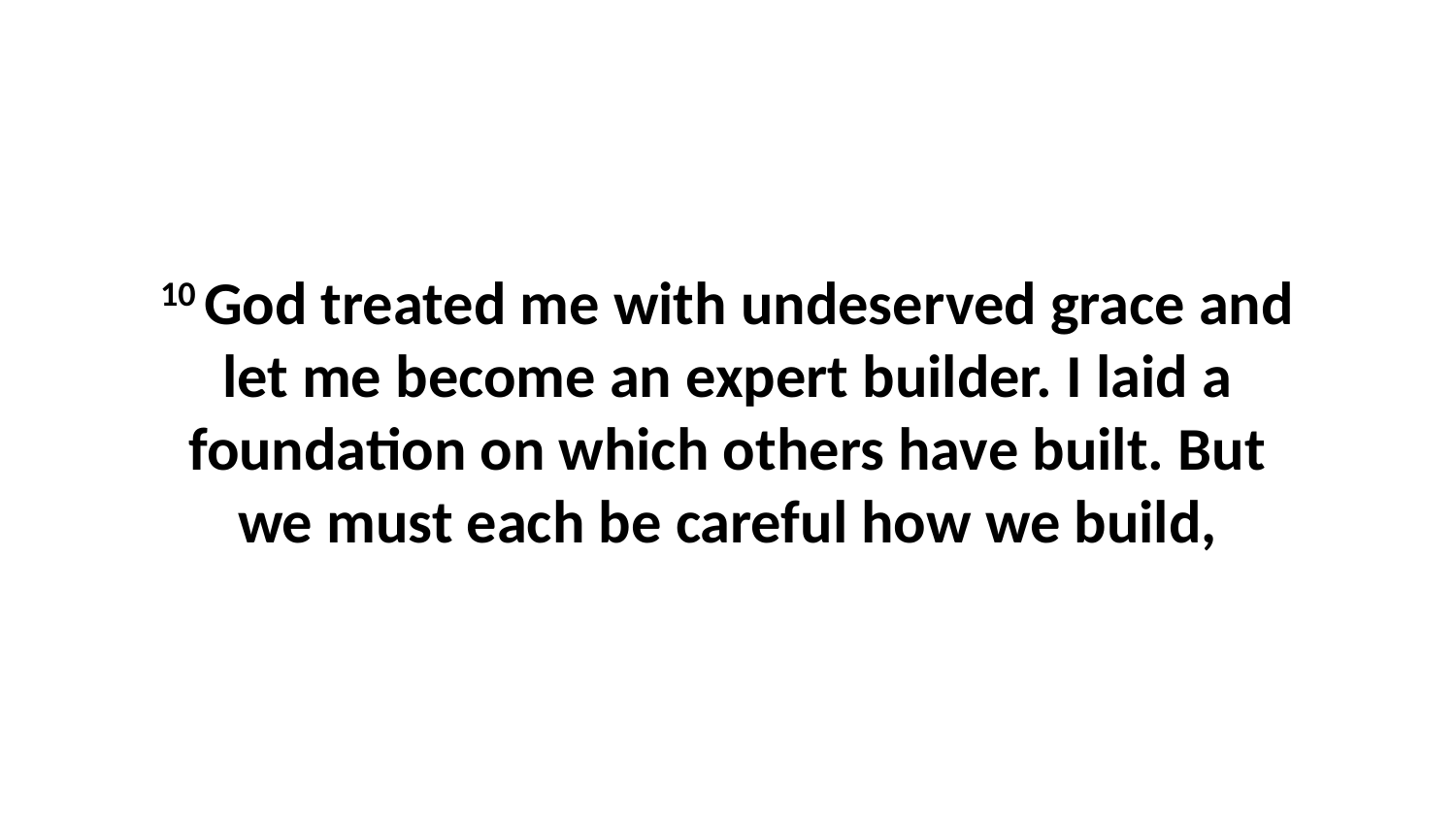

10 God treated me with undeserved grace and let me become an expert builder. I laid a foundation on which others have built. But we must each be careful how we build,